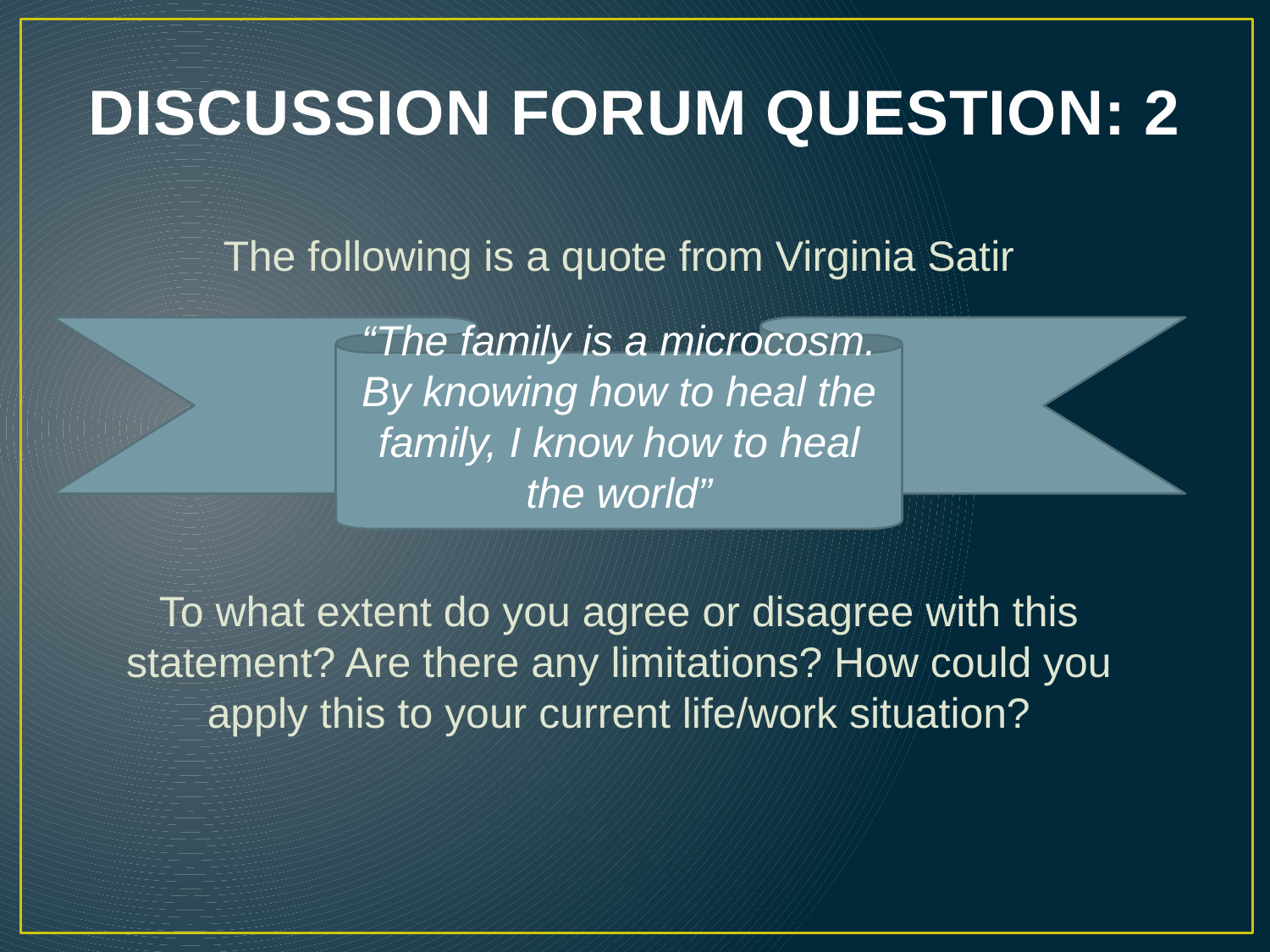

# DISCUSSION FORUM QUESTION: 2
The following is a quote from Virginia Satir

To what extent do you agree or disagree with this statement? Are there any limitations? How could you apply this to your current life/work situation?
“The family is a microcosm. By knowing how to heal the family, I know how to heal the world”